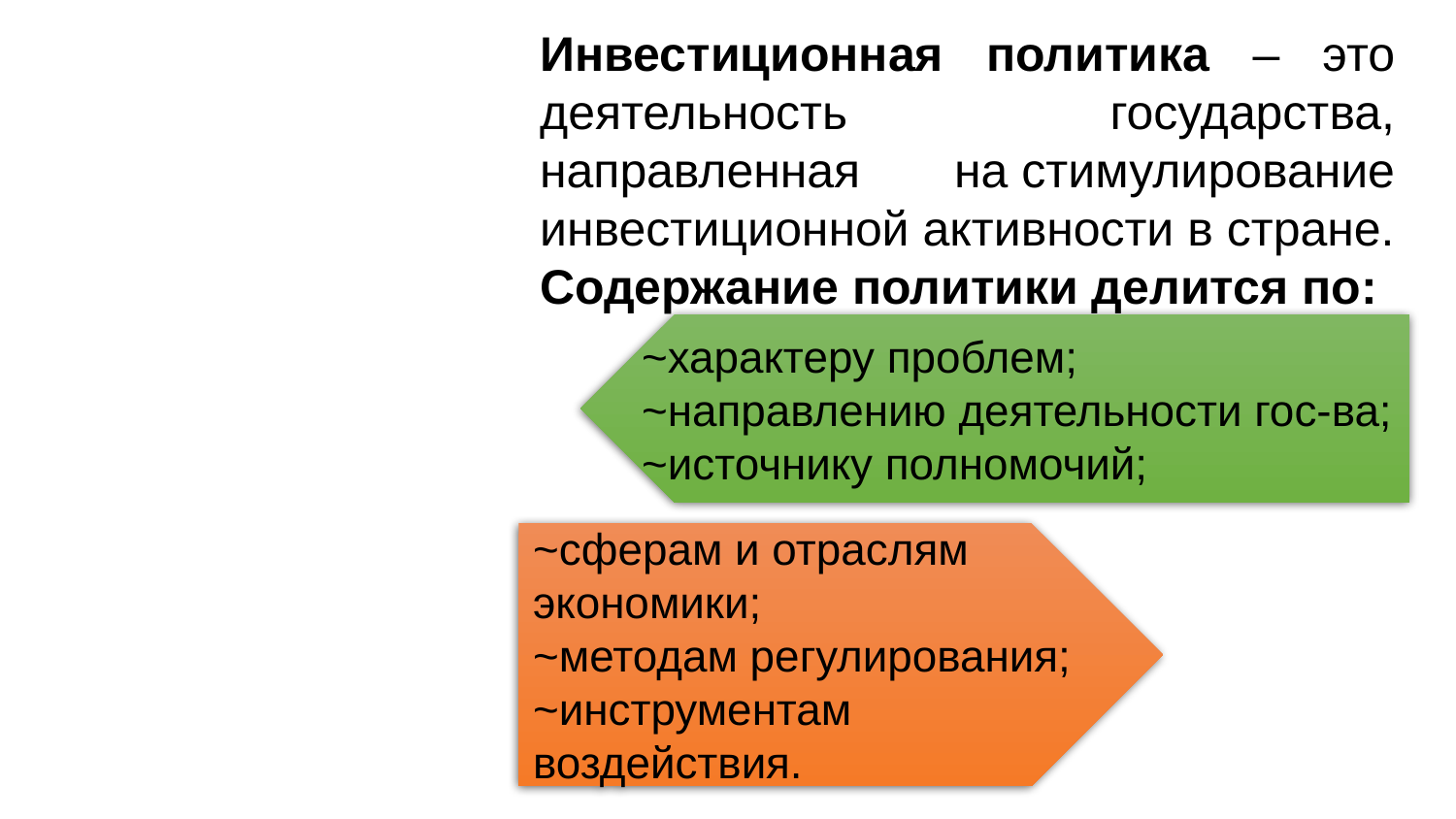

Инвестиционная политика – это деятельность государства, направленная на стимулирование инвестиционной активности в стране.
Содержание политики делится по:
~характеру проблем;
~направлению деятельности гос-ва;
~источнику полномочий;
~сферам и отраслям экономики;
~методам регулирования;
~инструментам воздействия.